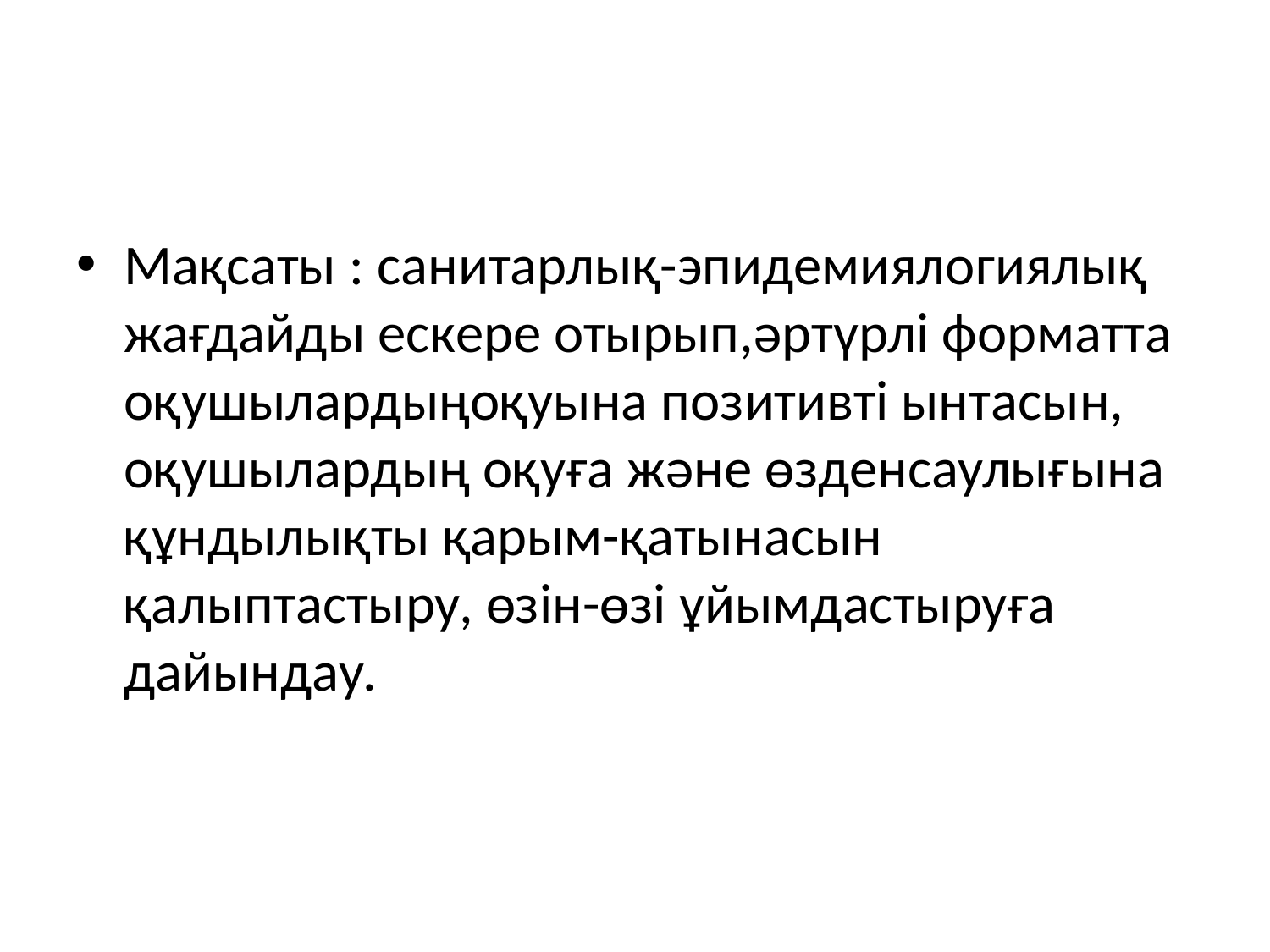

#
Мақсаты : санитарлық-эпидемиялогиялық жағдайды ескере отырып,әртүрлі форматта оқушылардыңоқуына позитивті ынтасын, оқушылардың оқуға және өзденсаулығына құндылықты қарым-қатынасын қалыптастыру, өзін-өзі ұйымдастыруға дайындау.